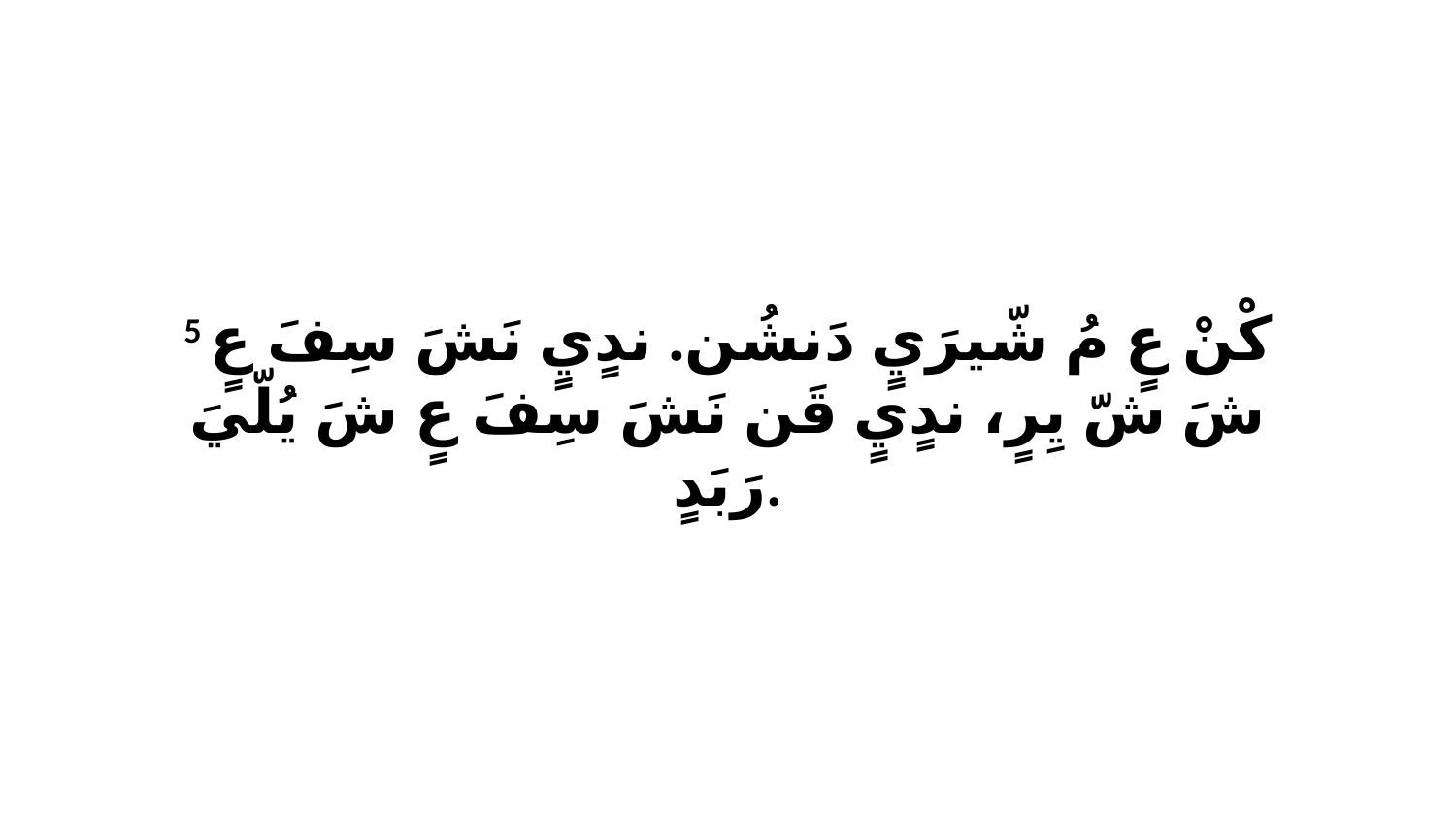

5 كْنْ عٍ مُ شّيرَيٍ دَنشُن. ندٍيٍ نَشَ سِفَ عٍ شَ شّ يِرٍ، ندٍيٍ قَن نَشَ سِفَ عٍ شَ يُلّيَ رَبَدٍ.